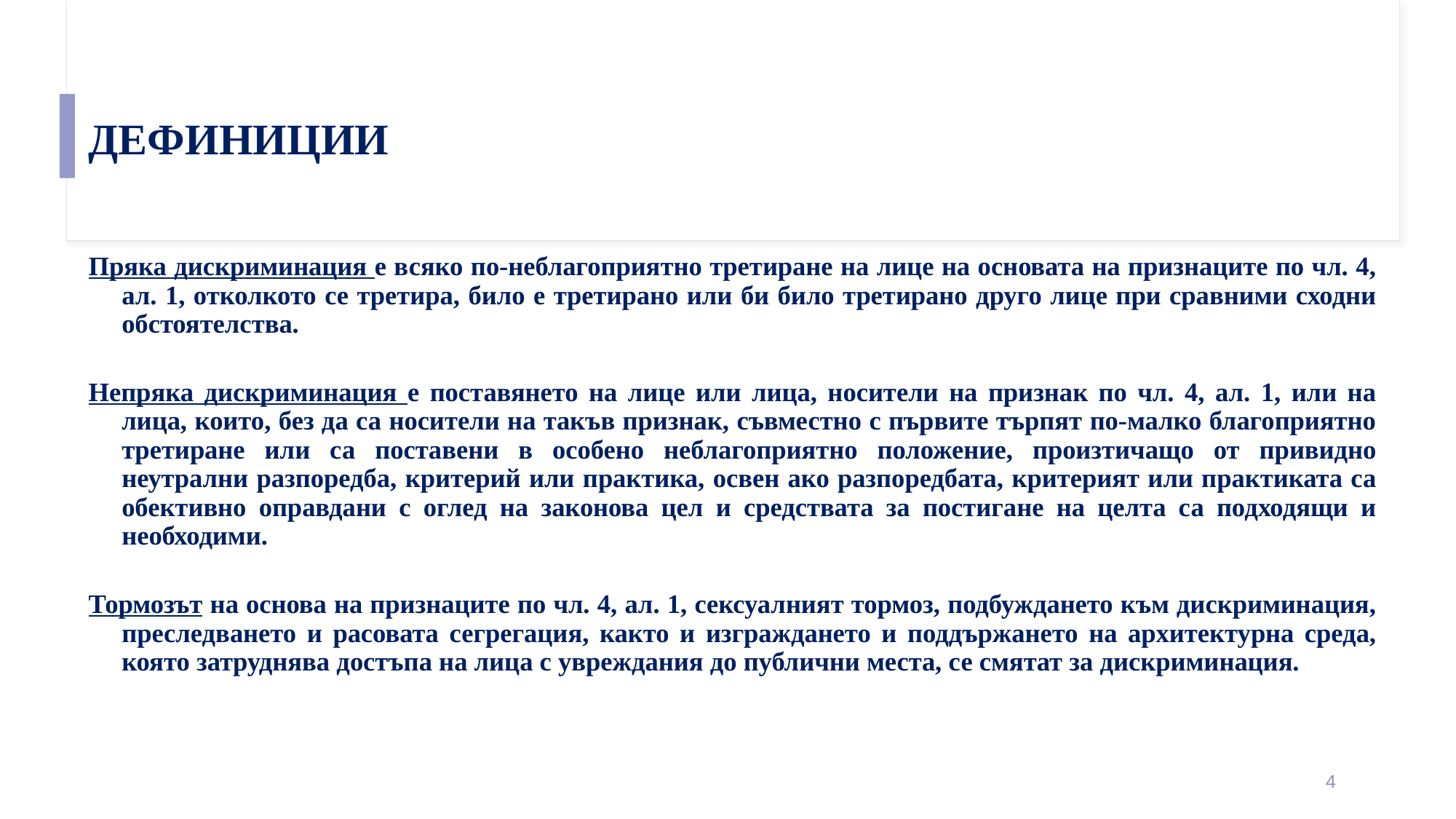

ДЕФИНИЦИИ

Пряка дискриминация е всяко по-неблагоприятно третиране на лице на основата на признаците по чл. 4, ал. 1, отколкото се третира, било е третирано или би било третирано друго лице при сравними сходни обстоятелства.

Непряка дискриминация е поставянето на лице или лица, носители на признак по чл. 4, ал. 1, или на лица, които, без да са носители на такъв признак, съвместно с първите търпят по-малко благоприятно третиране или са поставени в особено неблагоприятно положение, произтичащо от привидно неутрални разпоредба, критерий или практика, освен ако разпоредбата, критерият или практиката са обективно оправдани с оглед на законова цел и средствата за постигане на целта са подходящи и необходими.

Тормозът на основа на признаците по чл. 4, ал. 1, сексуалният тормоз, подбуждането към дискриминация, преследването и расовата сегрегация, както и изграждането и поддържането на архитектурна среда, която затруднява достъпа на лица с увреждания до публични места, се смятат за дискриминация.

4